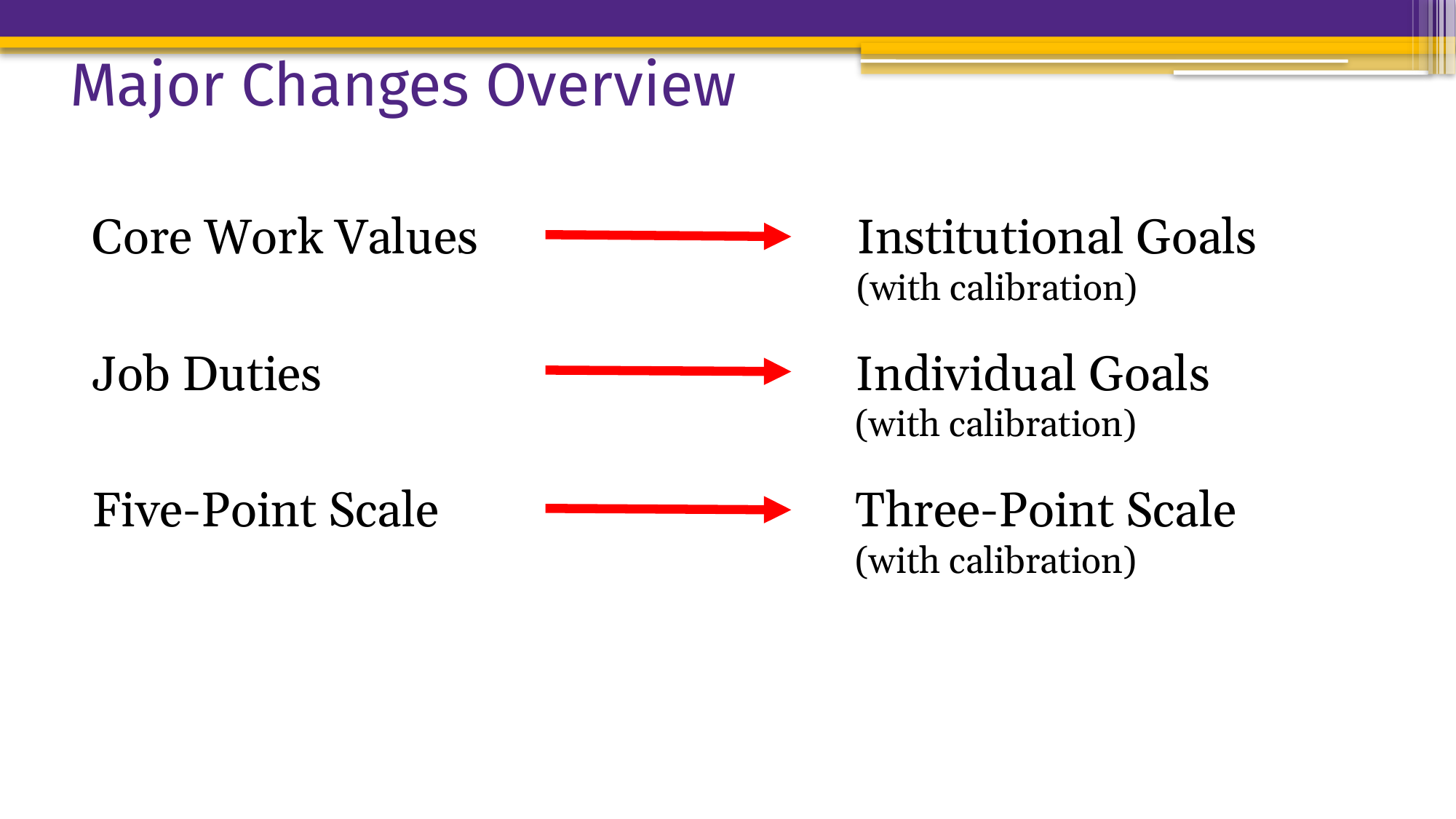

# Major Changes Overview
Core Work Values
Institutional Goals (with calibration)
Job Duties
Individual Goals (with calibration)
Five-Point Scale
Three-Point Scale (with calibration)